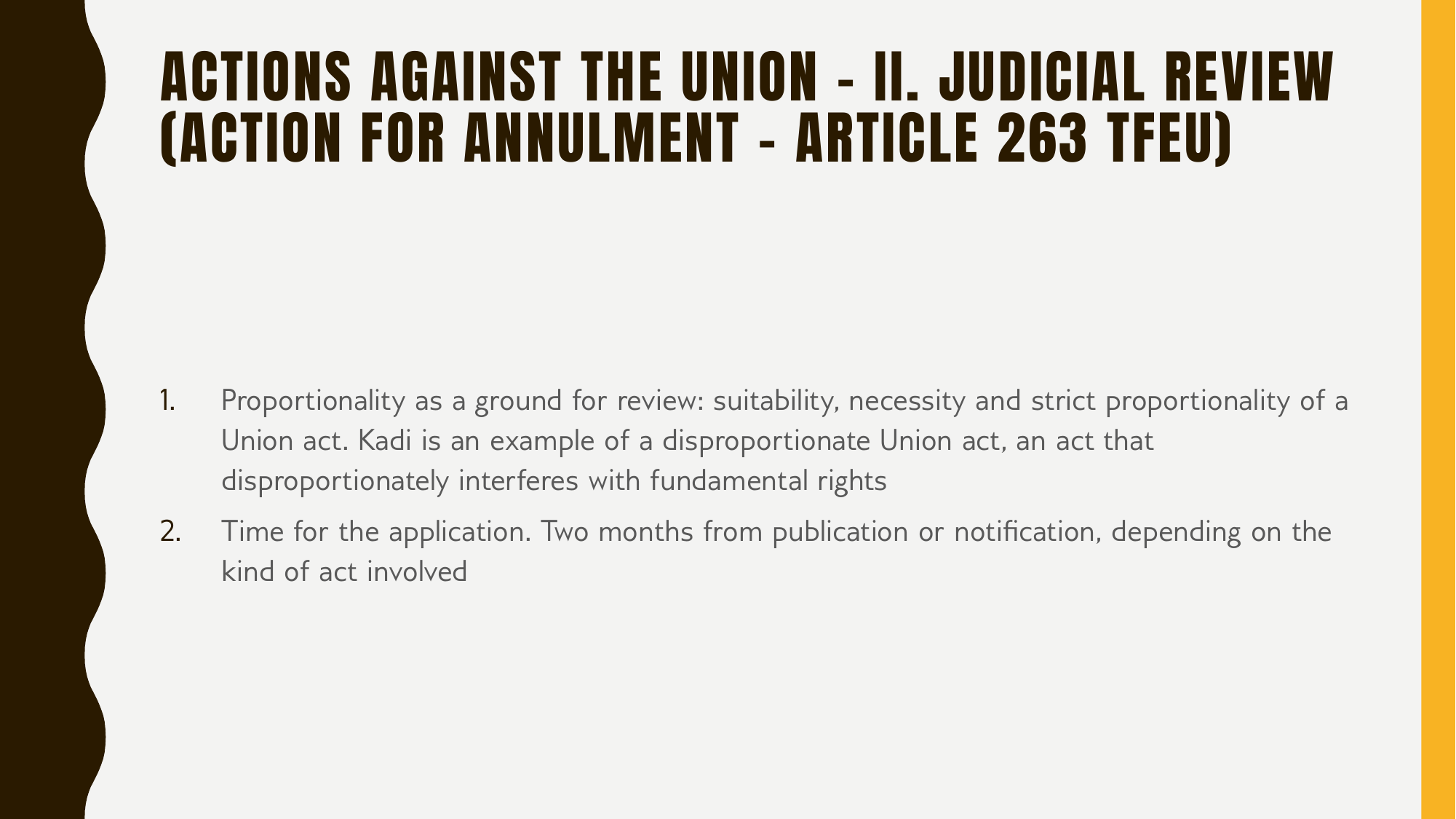

# Actions against the Union – II. Judicial review (action for annulment – article 263 TFEU)

Proportionality as a ground for review: suitability, necessity and strict proportionality of a Union act. Kadi is an example of a disproportionate Union act, an act that disproportionately interferes with fundamental rights
Time for the application. Two months from publication or notification, depending on the kind of act involved